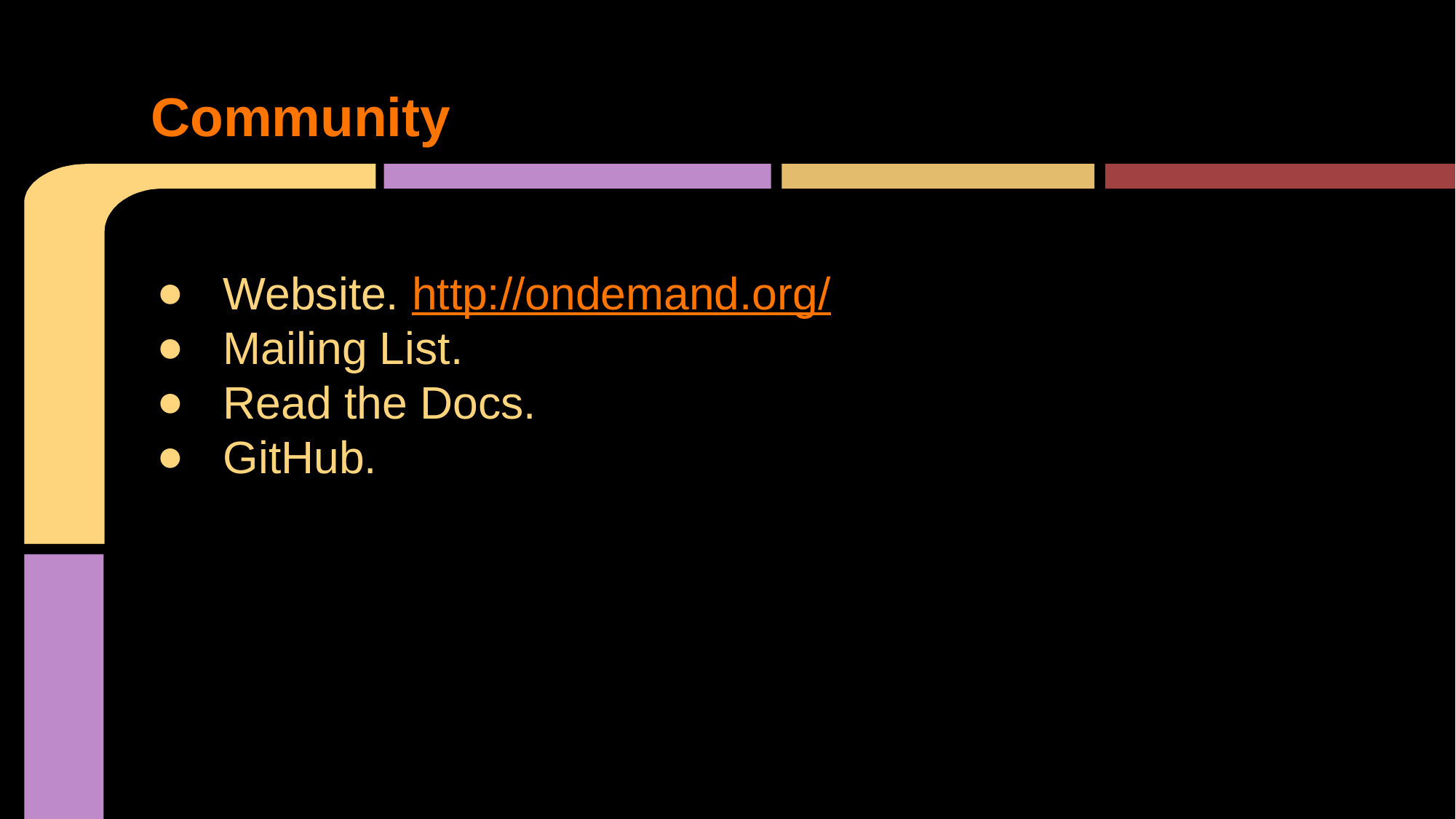

# Community
Open Source web based portal for HPC
Open Source web based portal for HPC
Website. http://ondemand.org/
Mailing List.
Read the Docs.
GitHub.